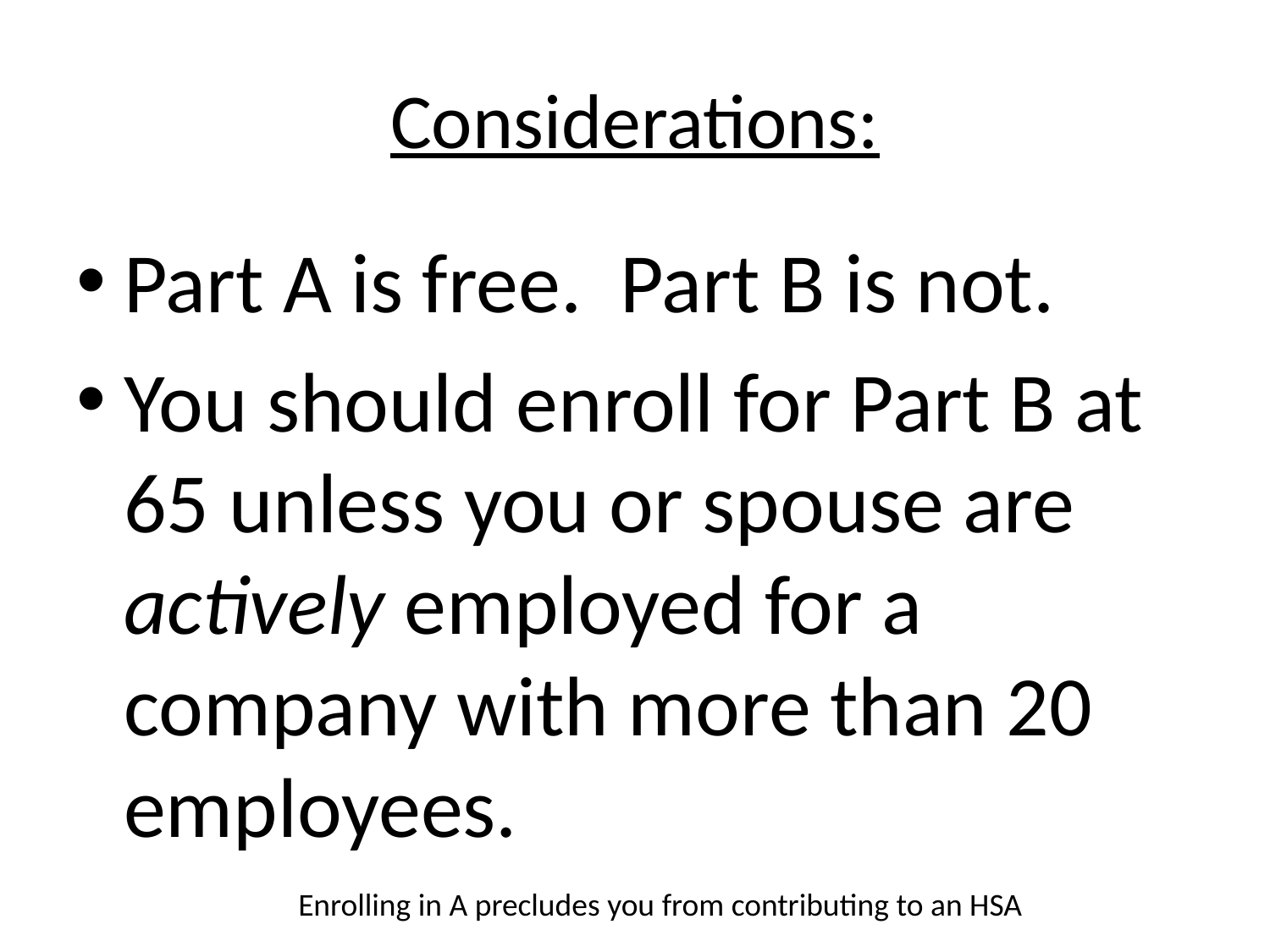

# Considerations:
Part A is free.  Part B is not.
You should enroll for Part B at 65 unless you or spouse are actively employed for a company with more than 20 employees.
Enrolling in A precludes you from contributing to an HSA